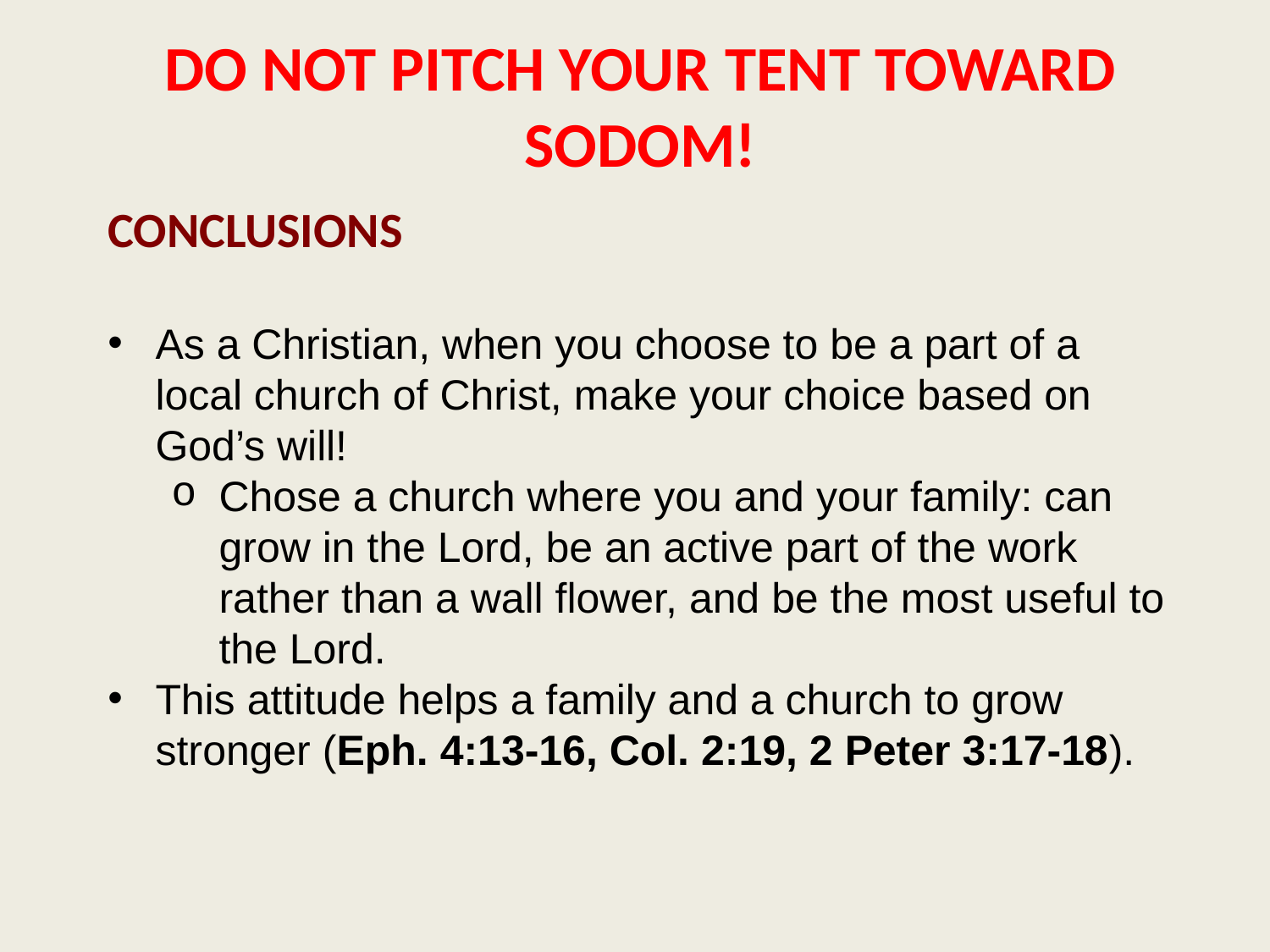

DO NOT PITCH YOUR TENT TOWARD SODOM!
CONCLUSIONS

As a Christian, when you choose to be a part of a local church of Christ, make your choice based on God’s will!
Chose a church where you and your family: can grow in the Lord, be an active part of the work rather than a wall flower, and be the most useful to the Lord.
This attitude helps a family and a church to grow stronger (Eph. 4:13-16, Col. 2:19, 2 Peter 3:17-18).